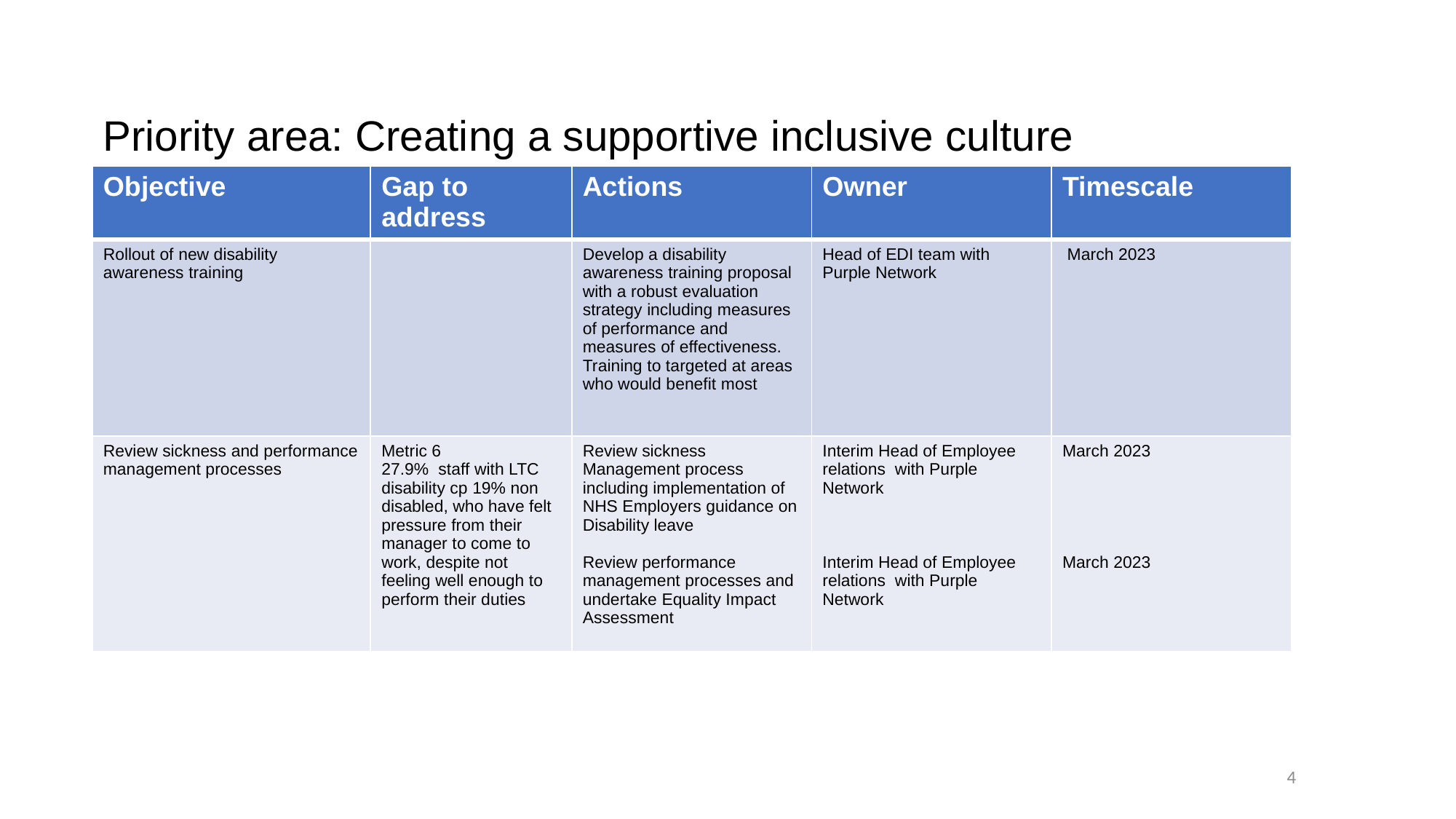

#
Priority area: Creating a supportive inclusive culture
| Objective | Gap to address | Actions | Owner | Timescale |
| --- | --- | --- | --- | --- |
| Rollout of new disability awareness training |  | Develop a disability awareness training proposal with a robust evaluation strategy including measures of performance and measures of effectiveness. Training to targeted at areas who would benefit most | Head of EDI team with Purple Network | March 2023 |
| Review sickness and performance management processes | Metric 6 27.9% staff with LTC disability cp 19% non disabled, who have felt pressure from their manager to come to work, despite not feeling well enough to perform their duties | Review sickness Management process including implementation of NHS Employers guidance on Disability leave Review performance management processes and undertake Equality Impact Assessment | Interim Head of Employee relations with Purple Network Interim Head of Employee relations with Purple Network | March 2023 March 2023 |
4